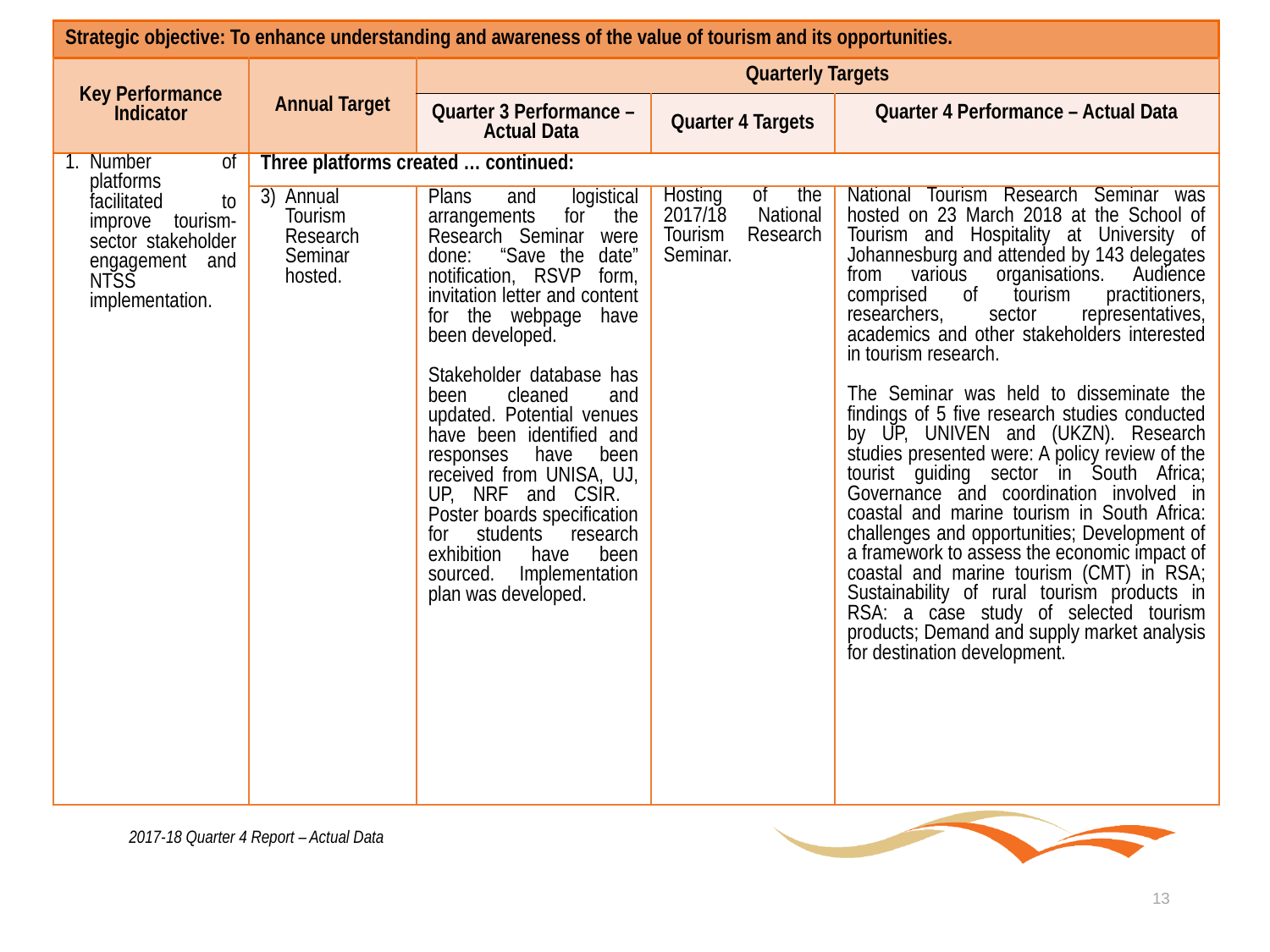

| Strategic objective: To enhance understanding and awareness of the value of tourism and its opportunities. |  |  |  |  |
| --- | --- | --- | --- | --- |
| Key Performance Indicator | Annual Target | Quarterly Targets |  |  |
|  |  | Quarter 3 Performance – Actual Data | Quarter 4 Targets | Quarter 4 Performance – Actual Data |
| Number of platforms facilitated to improve tourism-sector stakeholder engagement and NTSS implementation. | Three platforms created … continued: |  |  |  |
|  | Annual Tourism Research Seminar hosted. | Plans and logistical arrangements for the Research Seminar were done: “Save the date” notification, RSVP form, invitation letter and content for the webpage have been developed. Stakeholder database has been cleaned and updated. Potential venues have been identified and responses have been received from UNISA, UJ, UP, NRF and CSIR. Poster boards specification for students research exhibition have been sourced. Implementation plan was developed. | Hosting of the 2017/18 National Tourism Research Seminar. | National Tourism Research Seminar was hosted on 23 March 2018 at the School of Tourism and Hospitality at University of Johannesburg and attended by 143 delegates from various organisations. Audience comprised of tourism practitioners, researchers, sector representatives, academics and other stakeholders interested in tourism research. The Seminar was held to disseminate the findings of 5 five research studies conducted by UP, UNIVEN and (UKZN). Research studies presented were: A policy review of the tourist guiding sector in South Africa; Governance and coordination involved in coastal and marine tourism in South Africa: challenges and opportunities; Development of a framework to assess the economic impact of coastal and marine tourism (CMT) in RSA; Sustainability of rural tourism products in RSA: a case study of selected tourism products; Demand and supply market analysis for destination development. |

2017-18 Quarter 4 Report – Actual Data
13